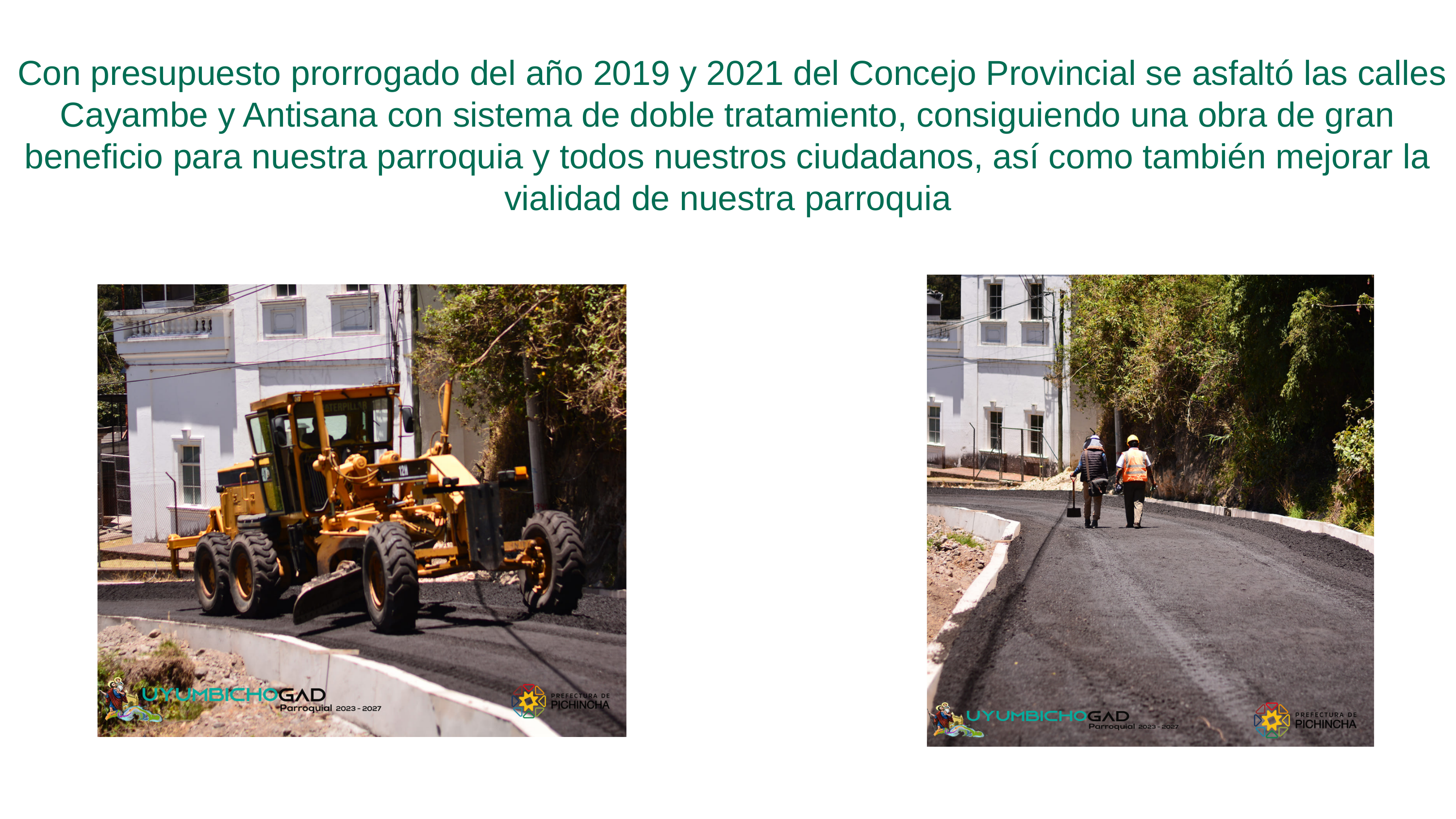

Con presupuesto prorrogado del año 2019 y 2021 del Concejo Provincial se asfaltó las calles Cayambe y Antisana con sistema de doble tratamiento, consiguiendo una obra de gran beneficio para nuestra parroquia y todos nuestros ciudadanos, así como también mejorar la vialidad de nuestra parroquia